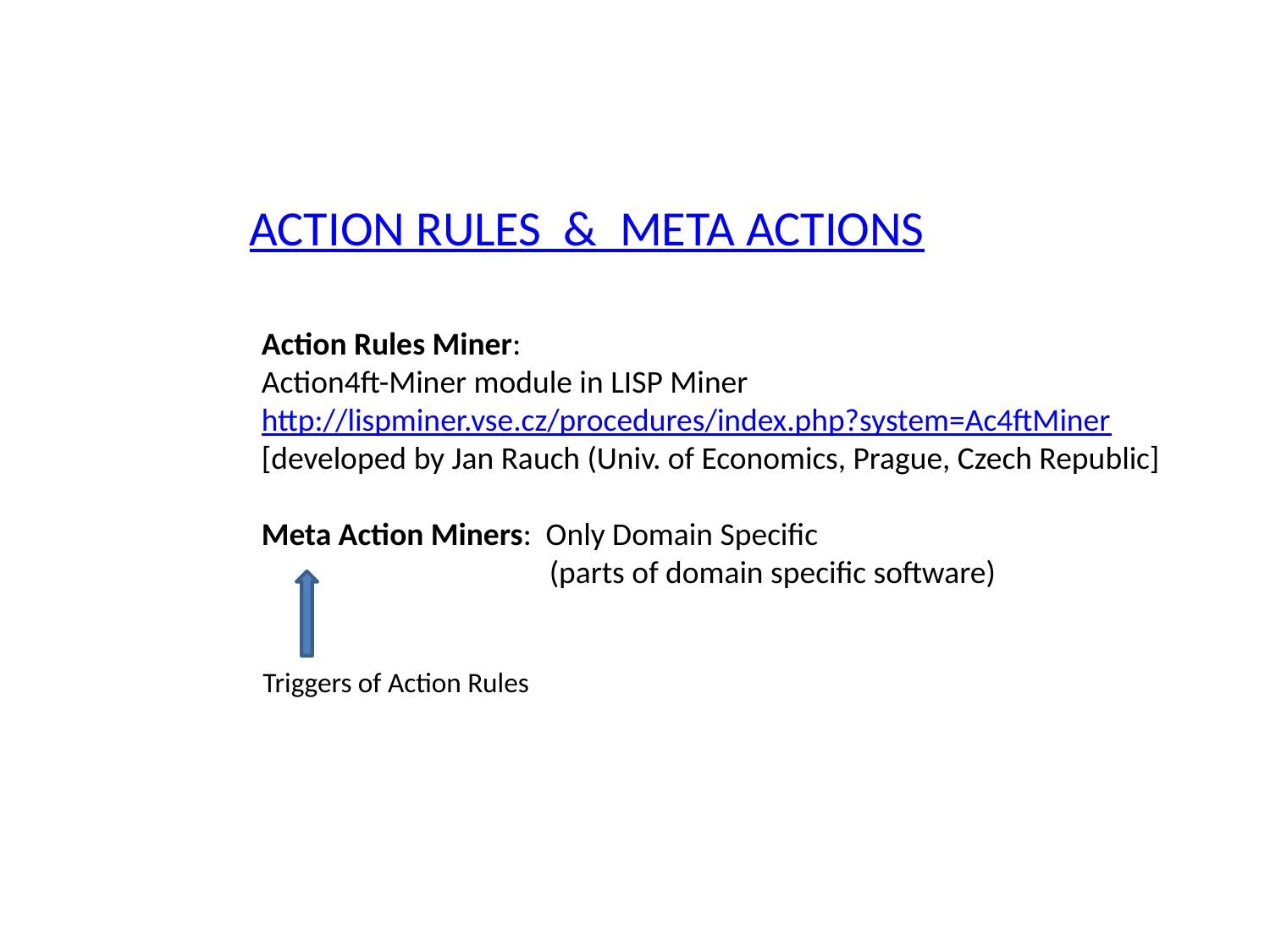

ACTION RULES  &  META ACTIONS
Action Rules Miner:
Action4ft-Miner module in LISP Miner
http://lispminer.vse.cz/procedures/index.php?system=Ac4ftMiner
[developed by Jan Rauch (Univ. of Economics, Prague, Czech Republic]

Meta Action Miners:  Only Domain Specific
                                        (parts of domain specific software)

Triggers of Action Rules